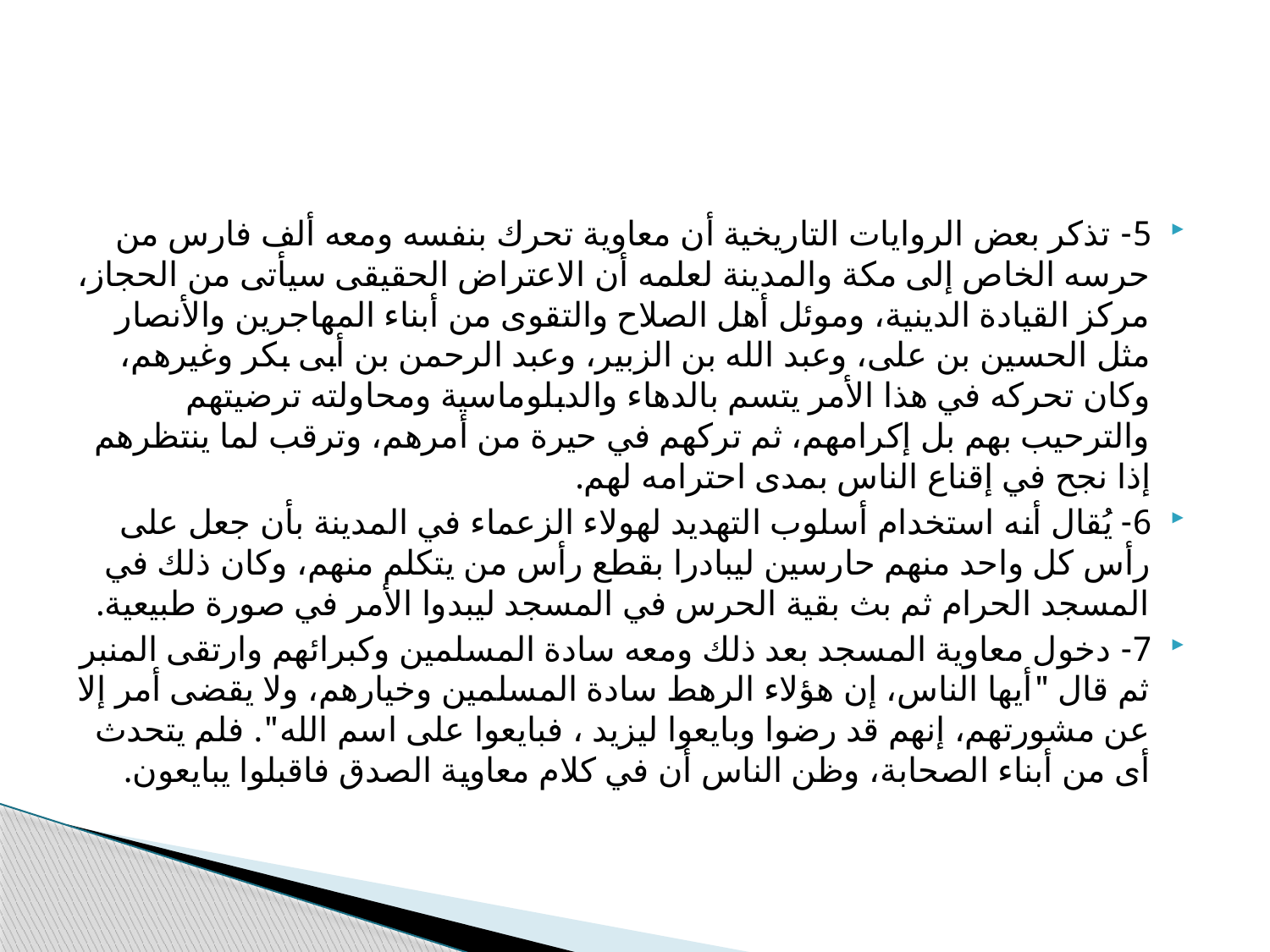

#
5- تذكر بعض الروايات التاريخية أن معاوية تحرك بنفسه ومعه ألف فارس من حرسه الخاص إلى مكة والمدينة لعلمه أن الاعتراض الحقيقى سيأتى من الحجاز، مركز القيادة الدينية، وموئل أهل الصلاح والتقوى من أبناء المهاجرين والأنصار مثل الحسين بن على، وعبد الله بن الزبير، وعبد الرحمن بن أبى بكر وغيرهم، وكان تحركه في هذا الأمر يتسم بالدهاء والدبلوماسية ومحاولته ترضيتهم والترحيب بهم بل إكرامهم، ثم تركهم في حيرة من أمرهم، وترقب لما ينتظرهم إذا نجح في إقناع الناس بمدى احترامه لهم.
6- يُقال أنه استخدام أسلوب التهديد لهولاء الزعماء في المدينة بأن جعل على رأس كل واحد منهم حارسين ليبادرا بقطع رأس من يتكلم منهم، وكان ذلك في المسجد الحرام ثم بث بقية الحرس في المسجد ليبدوا الأمر في صورة طبيعية.
7- دخول معاوية المسجد بعد ذلك ومعه سادة المسلمين وكبرائهم وارتقى المنبر ثم قال "أيها الناس، إن هؤلاء الرهط سادة المسلمين وخيارهم، ولا يقضى أمر إلا عن مشورتهم، إنهم قد رضوا وبايعوا ليزيد ، فبايعوا على اسم الله". فلم يتحدث أى من أبناء الصحابة، وظن الناس أن في كلام معاوية الصدق فاقبلوا يبايعون.